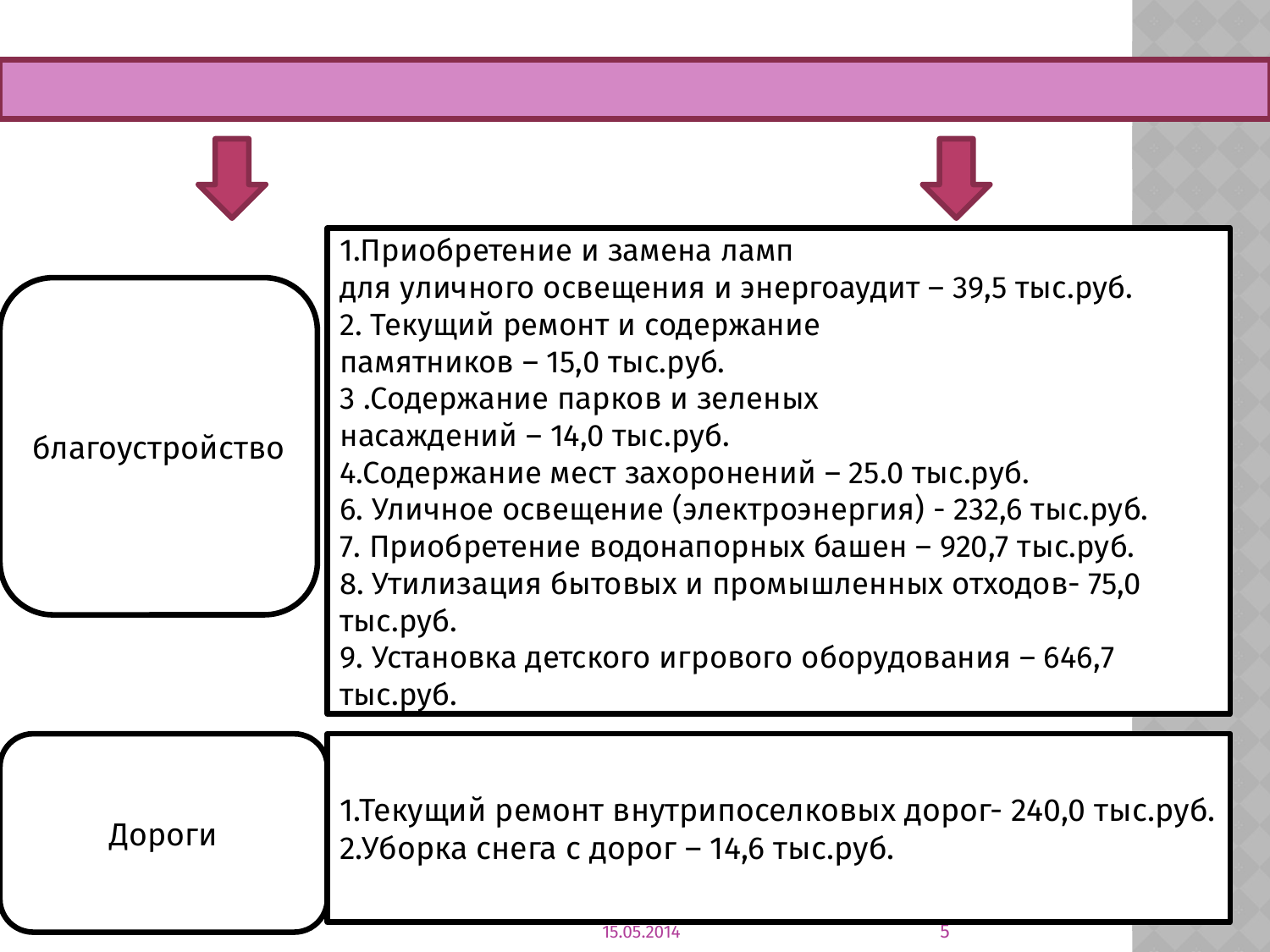

1.Приобретение и замена ламп
для уличного освещения и энергоаудит – 39,5 тыс.руб.
2. Текущий ремонт и содержание
памятников – 15,0 тыс.руб.
3 .Содержание парков и зеленых
насаждений – 14,0 тыс.руб.
4.Содержание мест захоронений – 25.0 тыс.руб.
6. Уличное освещение (электроэнергия) - 232,6 тыс.руб.
7. Приобретение водонапорных башен – 920,7 тыс.руб.
8. Утилизация бытовых и промышленных отходов- 75,0 тыс.руб.
9. Установка детского игрового оборудования – 646,7 тыс.руб.
благоустройство
Дороги
1.Текущий ремонт внутрипоселковых дорог- 240,0 тыс.руб.
2.Уборка снега с дорог – 14,6 тыс.руб.
5
15.05.2014